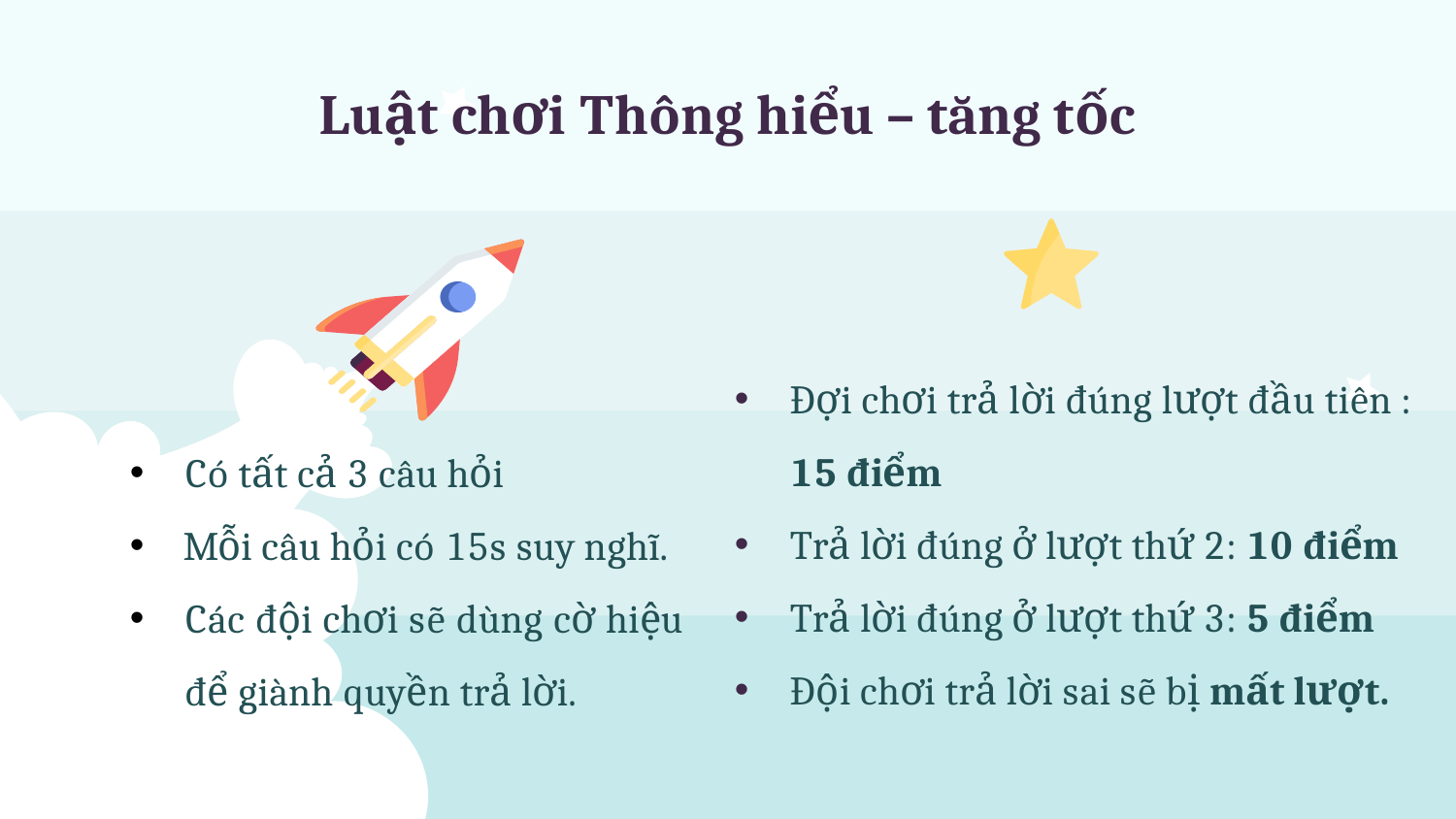

Luật chơi Thông hiểu – tăng tốc

Đợi chơi trả lời đúng lượt đầu tiên : 15 điểm
Trả lời đúng ở lượt thứ 2: 10 điểm
Trả lời đúng ở lượt thứ 3: 5 điểm
Đội chơi trả lời sai sẽ bị mất lượt.
Có tất cả 3 câu hỏi
Mỗi câu hỏi có 15s suy nghĩ.
Các đội chơi sẽ dùng cờ hiệu để giành quyền trả lời.